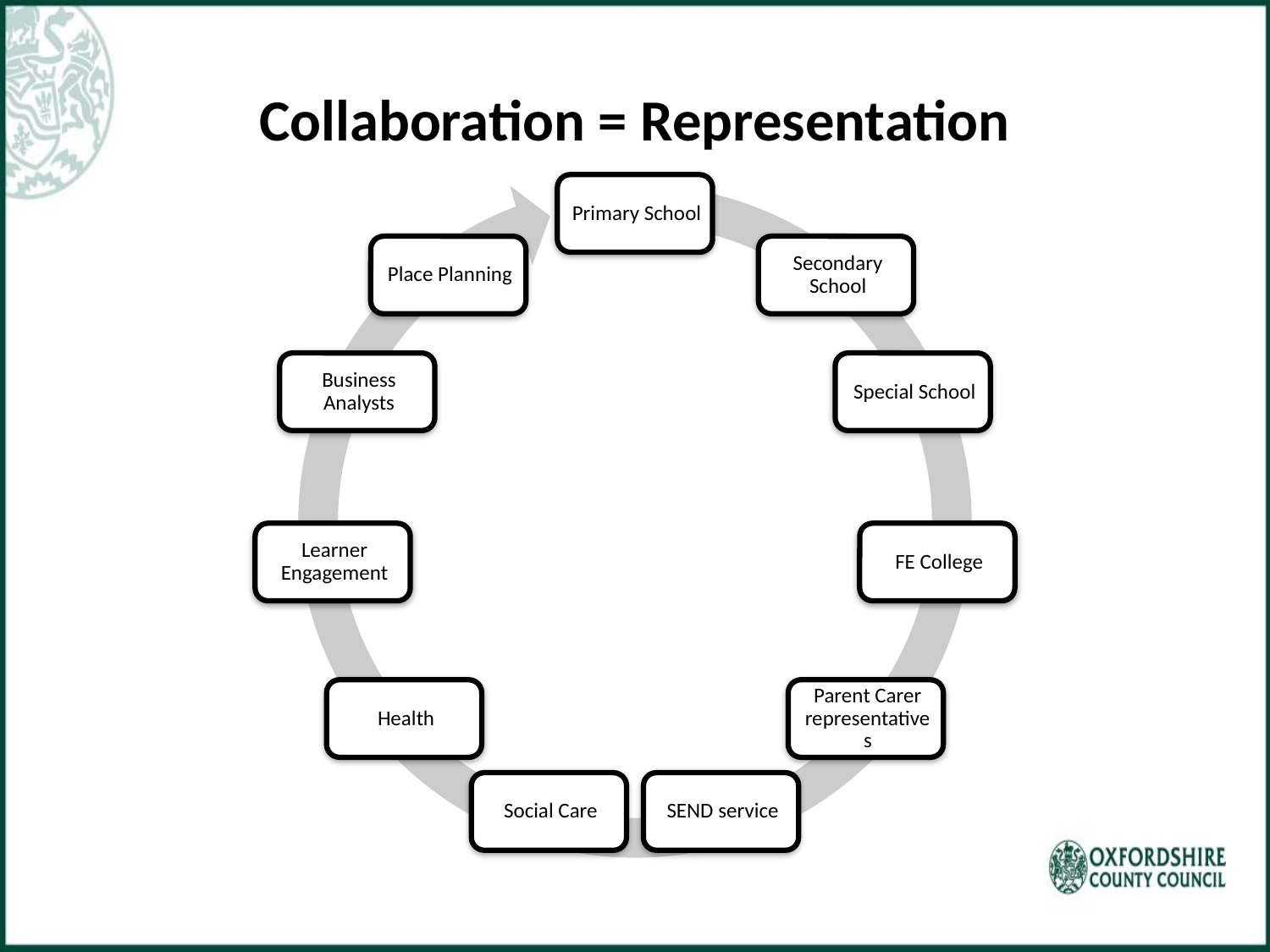

# Collaboration = Representation
Primary School
Secondary School
Special School
FE College
Parent Carer representatives
SEND service
Social Care
Health
Learner Engagement
Business Analysts
Place Planning